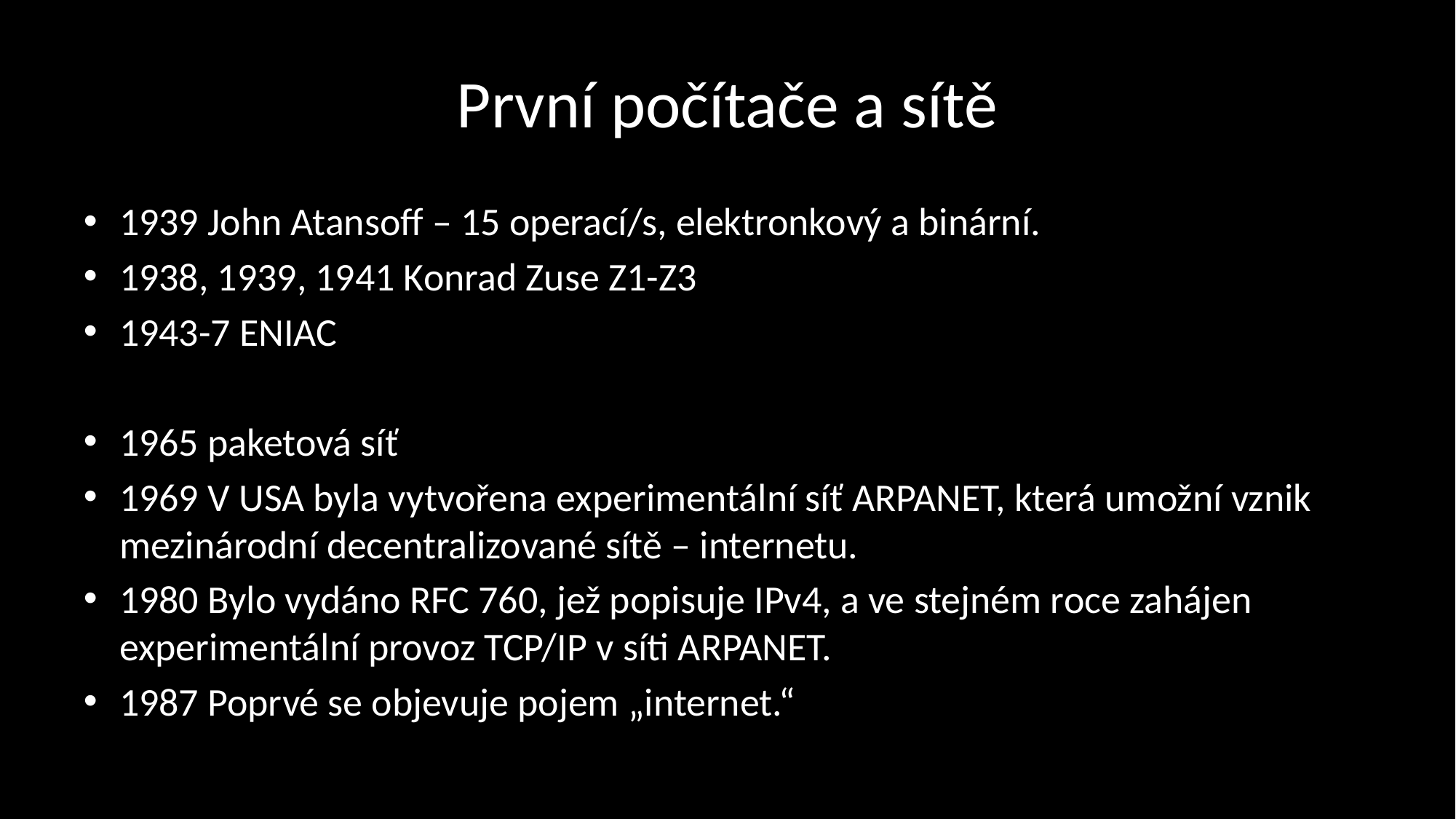

# První počítače a sítě
1939 John Atansoff – 15 operací/s, elektronkový a binární.
1938, 1939, 1941 Konrad Zuse Z1-Z3
1943-7 ENIAC

1965 paketová síť
1969 V USA byla vytvořena experimentální síť ARPANET, která umožní vznik mezinárodní decentralizované sítě – internetu.
1980 Bylo vydáno RFC 760, jež popisuje IPv4, a ve stejném roce zahájen experimentální provoz TCP/IP v síti ARPANET.
1987 Poprvé se objevuje pojem „internet.“